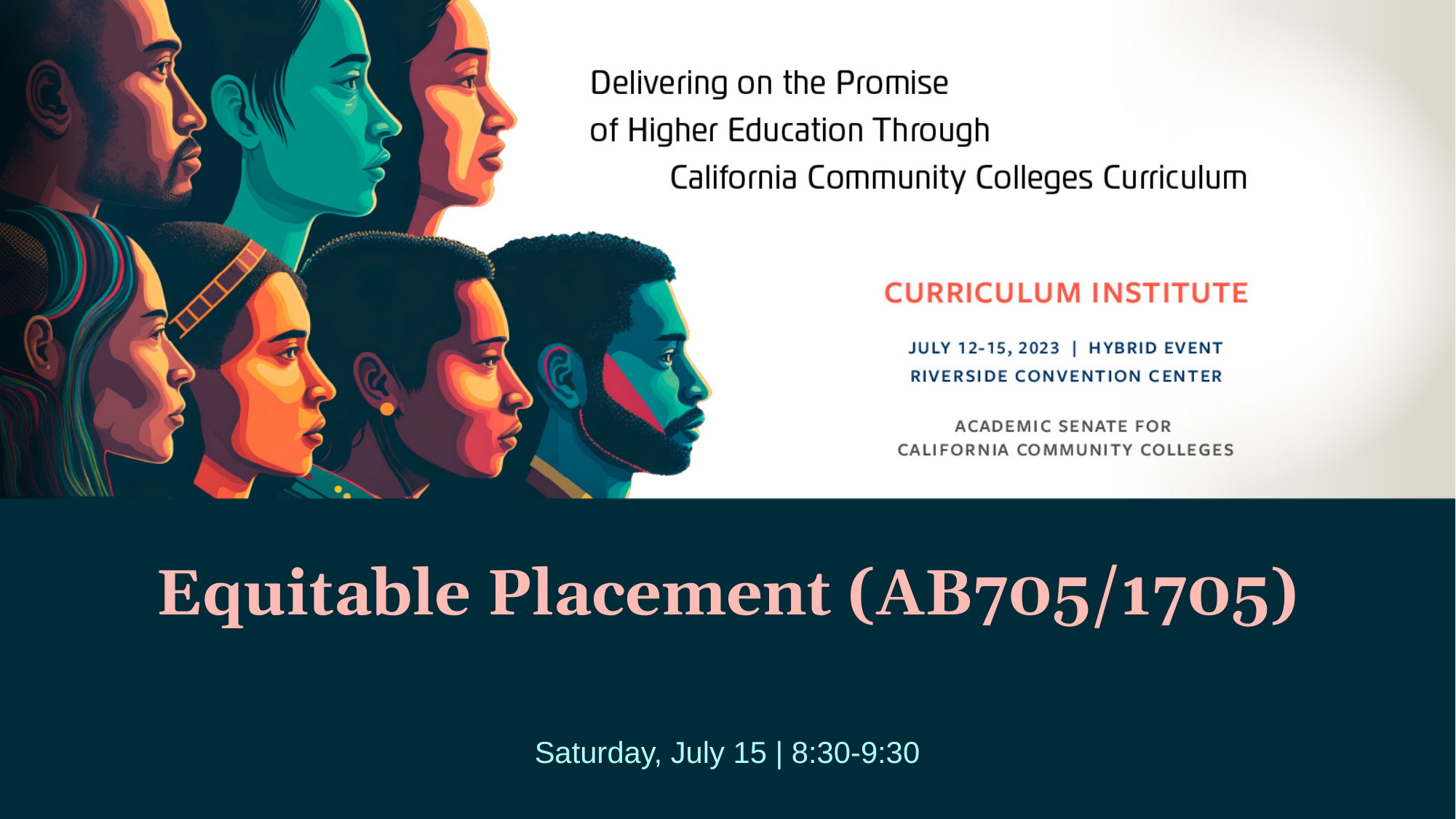

# Equitable Placement (AB705/1705)
Saturday, July 15 | 8:30-9:30